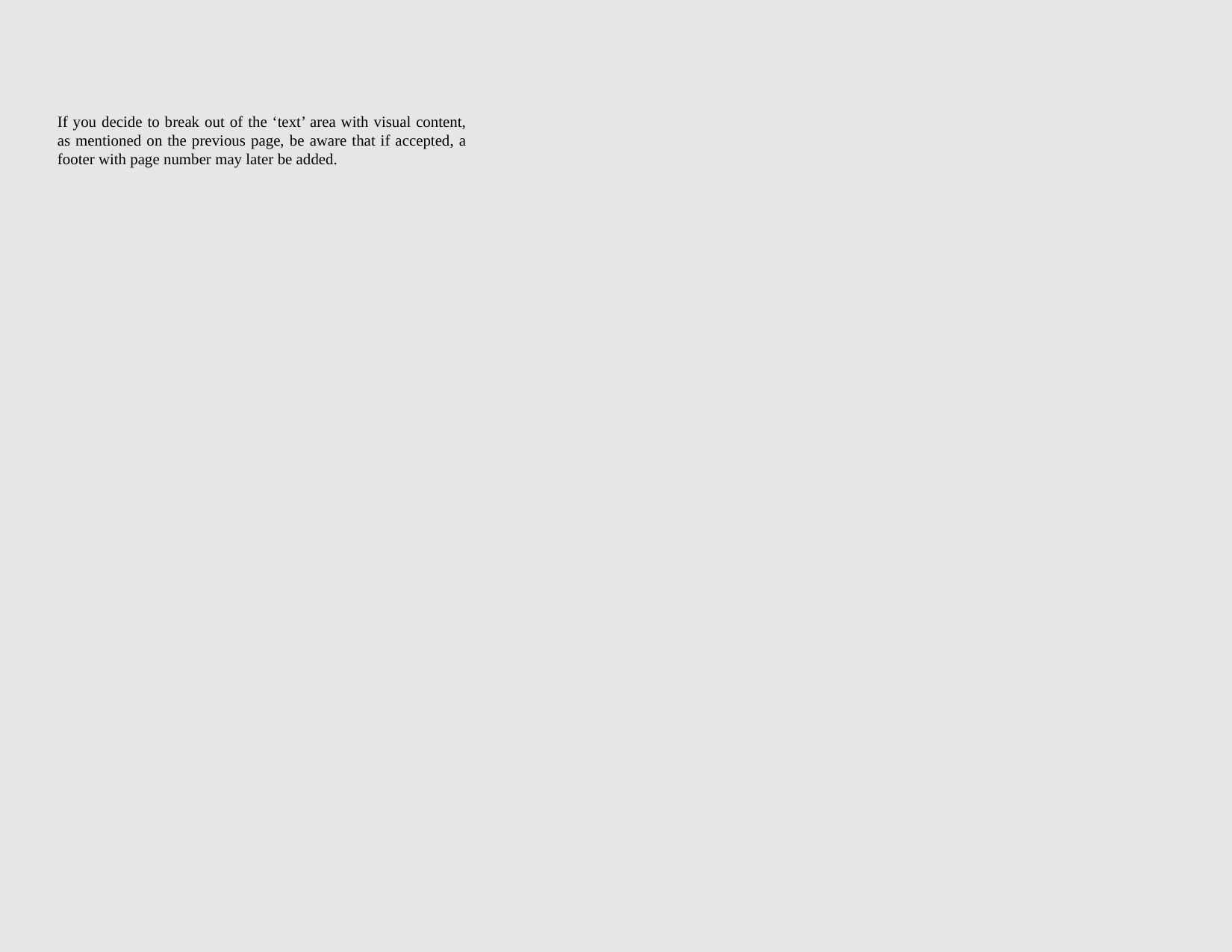

If you decide to break out of the ‘text’ area with visual content, as mentioned on the previous page, be aware that if accepted, a footer with page number may later be added.